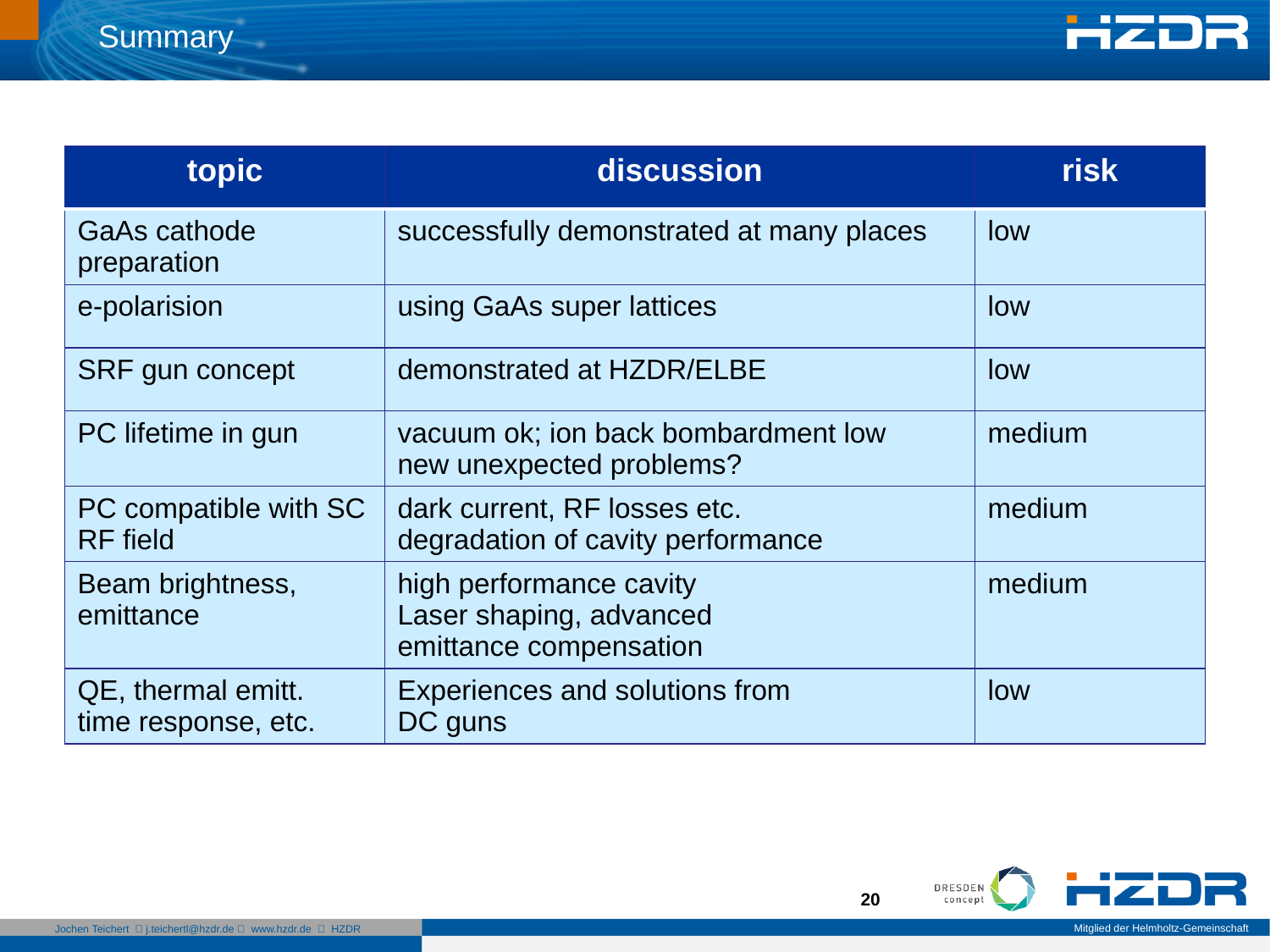

Summary
| topic | discussion | risk |
| --- | --- | --- |
| GaAs cathode preparation | successfully demonstrated at many places | low |
| e-polarision | using GaAs super lattices | low |
| SRF gun concept | demonstrated at HZDR/ELBE | low |
| PC lifetime in gun | vacuum ok; ion back bombardment low new unexpected problems? | medium |
| PC compatible with SC RF field | dark current, RF losses etc. degradation of cavity performance | medium |
| Beam brightness, emittance | high performance cavity Laser shaping, advanced emittance compensation | medium |
| QE, thermal emitt. time response, etc. | Experiences and solutions from DC guns | low |